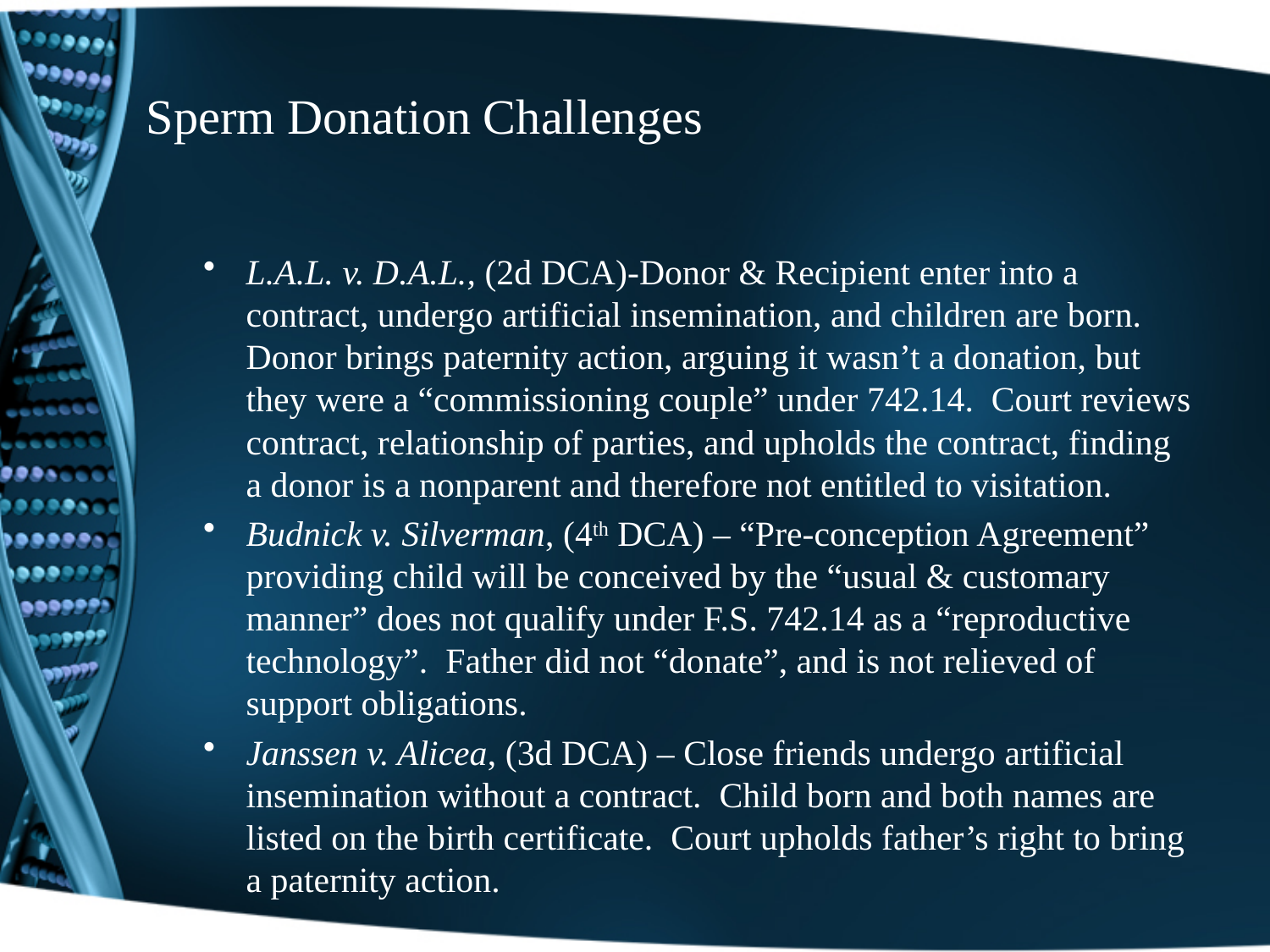

# Sperm Donation Challenges
L.A.L. v. D.A.L., (2d DCA)-Donor & Recipient enter into a contract, undergo artificial insemination, and children are born.  Donor brings paternity action, arguing it wasn’t a donation, but they were a “commissioning couple” under 742.14.  Court reviews contract, relationship of parties, and upholds the contract, finding a donor is a nonparent and therefore not entitled to visitation.
Budnick v. Silverman, (4th DCA) – “Pre-conception Agreement” providing child will be conceived by the “usual & customary manner” does not qualify under F.S. 742.14 as a “reproductive technology”.  Father did not “donate”, and is not relieved of support obligations.
Janssen v. Alicea, (3d DCA) – Close friends undergo artificial insemination without a contract.  Child born and both names are listed on the birth certificate.  Court upholds father’s right to bring a paternity action.